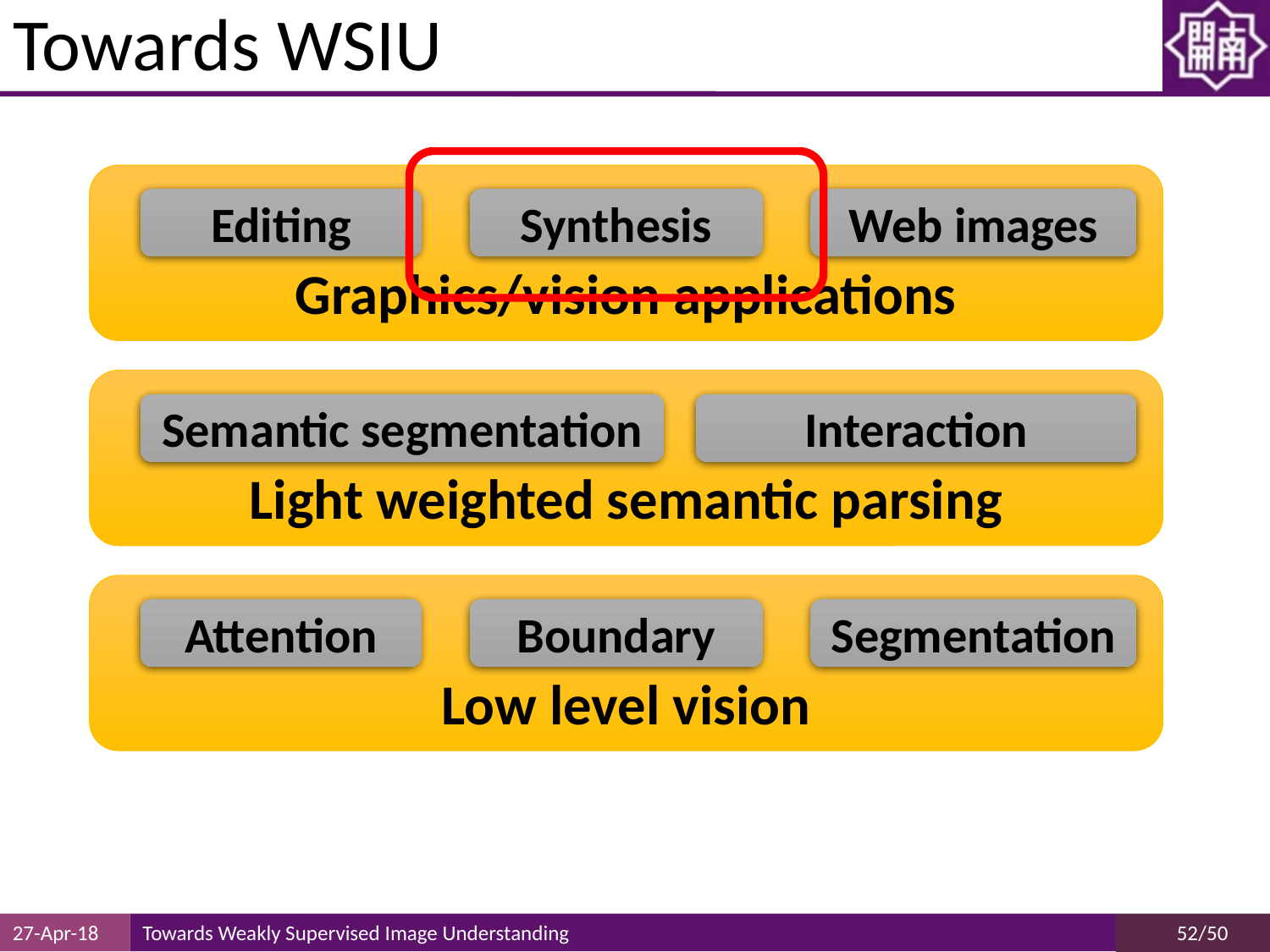

# Towards WSIU

Graphics/vision applications
Editing
Synthesis
Web images
Light weighted semantic parsing
Semantic segmentation
Interaction
Low level vision
Attention
Boundary
Segmentation